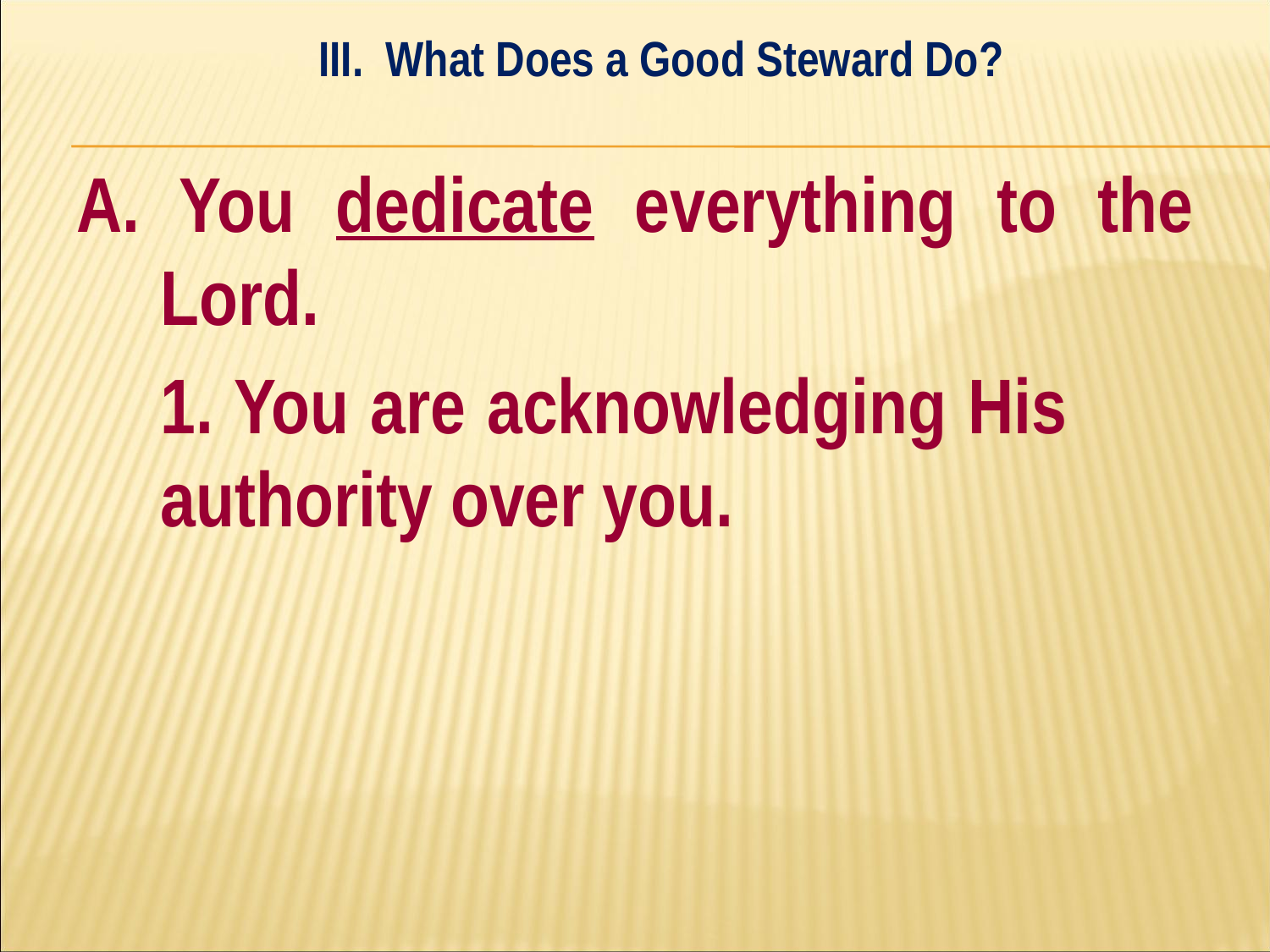

III.  What Does a Good Steward Do?
#
A. You dedicate everything to the Lord.
	1. You are acknowledging His 	authority over you.